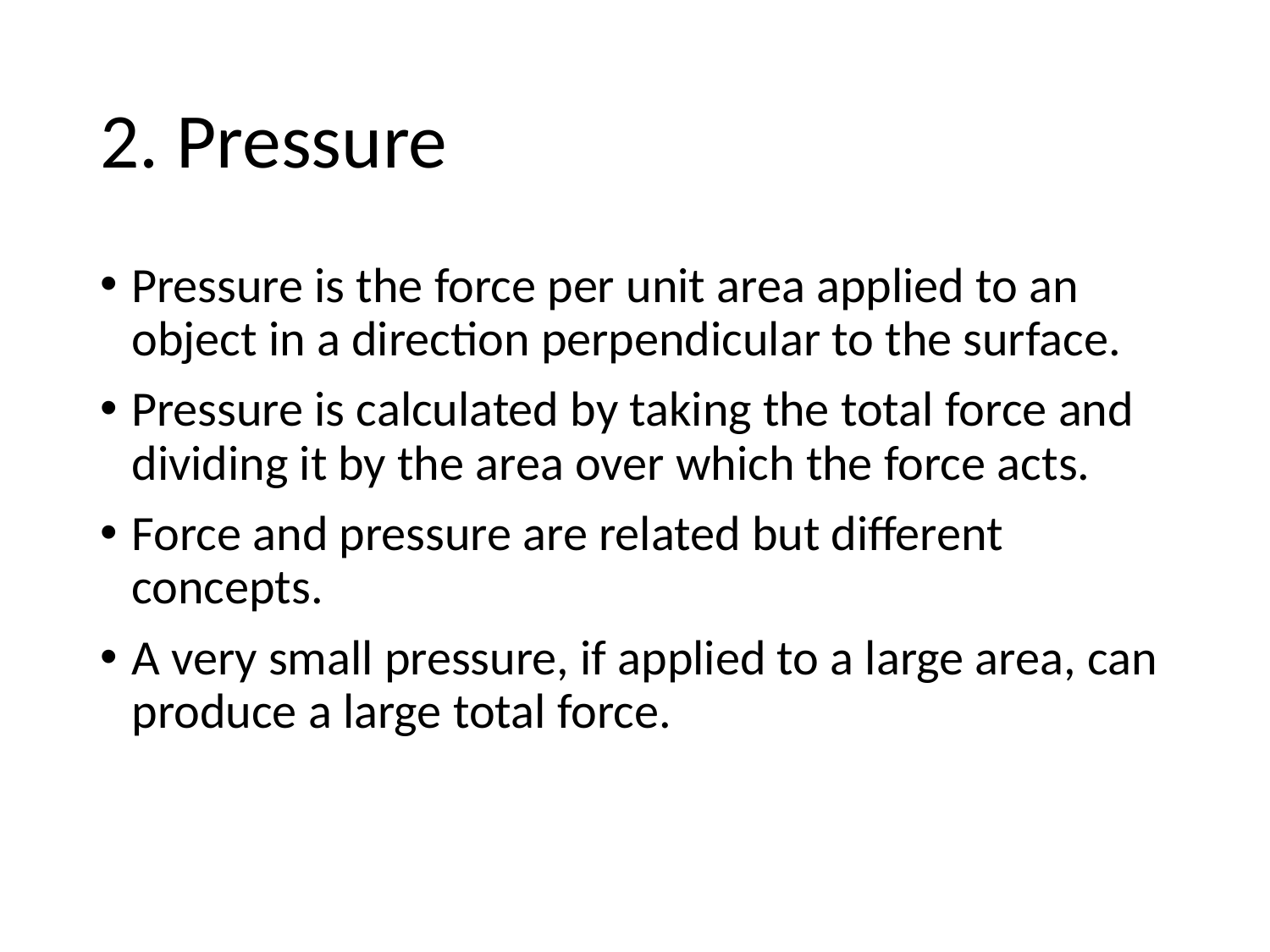

# 2. Pressure
Pressure is the force per unit area applied to an object in a direction perpendicular to the surface.
Pressure is calculated by taking the total force and dividing it by the area over which the force acts.
Force and pressure are related but different concepts.
A very small pressure, if applied to a large area, can produce a large total force.